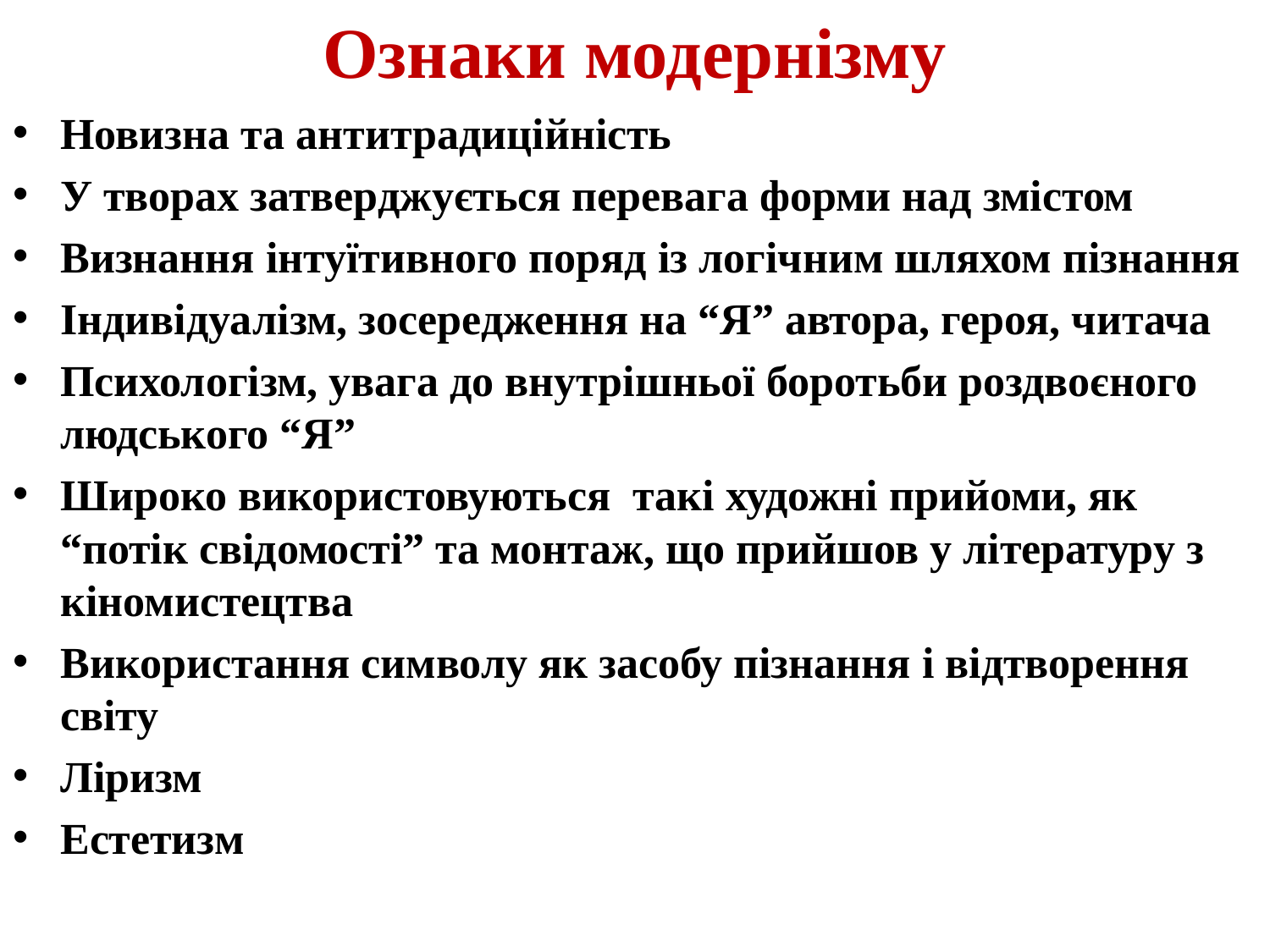

# Ознаки модернізму
Новизна та антитрадиційність
У творах затверджується перевага форми над змістом
Визнання інтуїтивного поряд із логічним шляхом пізнання
Індивідуалізм, зосередження на “Я” автора, героя, читача
Психологізм, увага до внутрішньої боротьби роздвоєного людського “Я”
Широко використовуються  такі художні прийоми, як “потік свідомості” та монтаж, що прийшов у літературу з кіномистецтва
Використання символу як засобу пізнання і відтворення світу
Ліризм
Естетизм